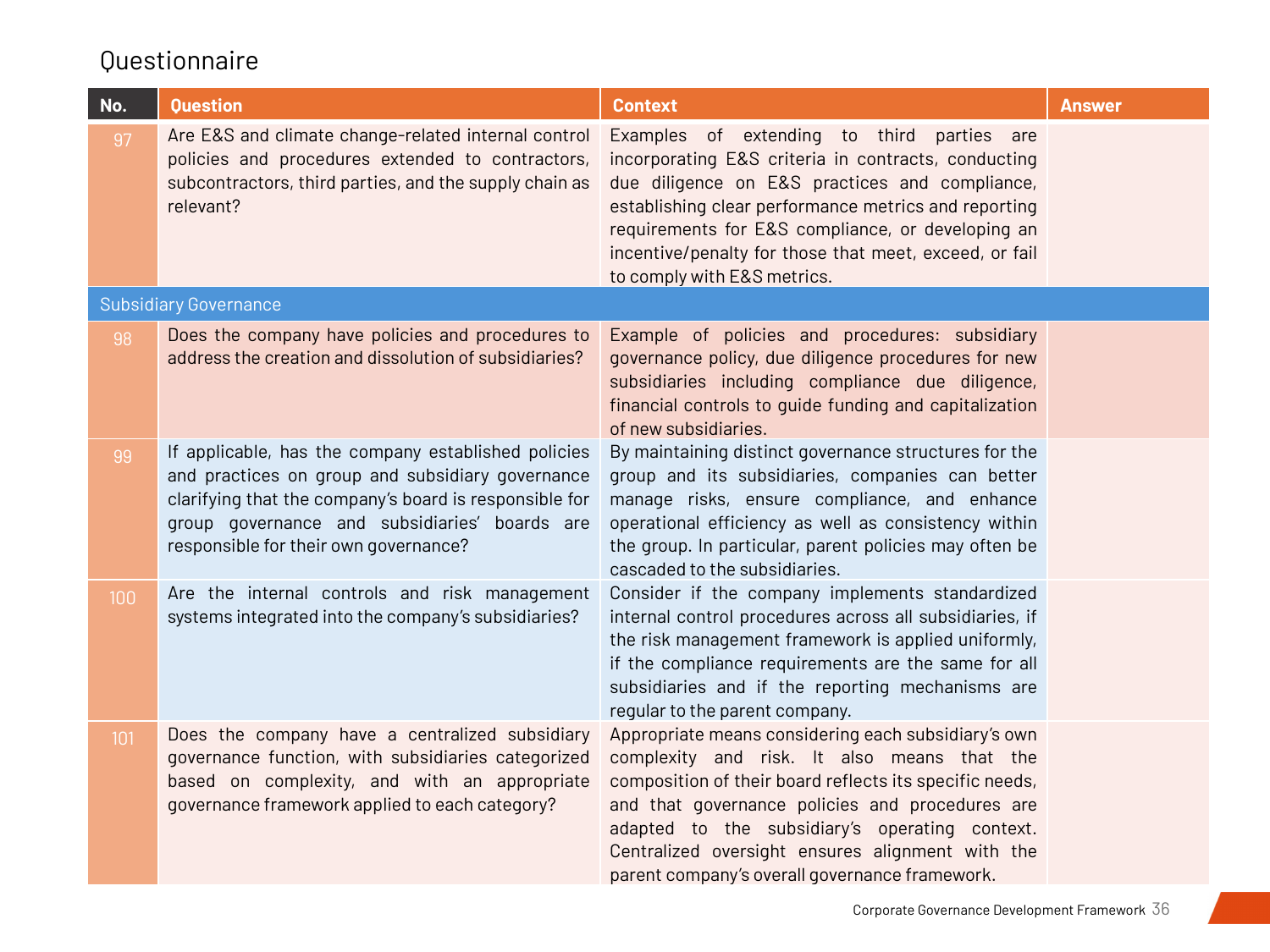

# Questionnaire
| No. | Question | Context | Answer |
| --- | --- | --- | --- |
| 97 | Are E&S and climate change-related internal control policies and procedures extended to contractors, subcontractors, third parties, and the supply chain as relevant? | Examples of extending to third parties are incorporating E&S criteria in contracts, conducting due diligence on E&S practices and compliance, establishing clear performance metrics and reporting requirements for E&S compliance, or developing an incentive/penalty for those that meet, exceed, or fail to comply with E&S metrics. |  |
| Subsidiary Governance |  |  |  |
| 98 | Does the company have policies and procedures to address the creation and dissolution of subsidiaries? | Example of policies and procedures: subsidiary governance policy, due diligence procedures for new subsidiaries including compliance due diligence, financial controls to guide funding and capitalization of new subsidiaries. |  |
| 99 | If applicable, has the company established policies and practices on group and subsidiary governance clarifying that the company’s board is responsible for group governance and subsidiaries’ boards are responsible for their own governance? | By maintaining distinct governance structures for the group and its subsidiaries, companies can better manage risks, ensure compliance, and enhance operational efficiency as well as consistency within the group. In particular, parent policies may often be cascaded to the subsidiaries. |  |
| 100 | Are the internal controls and risk management systems integrated into the company’s subsidiaries? | Consider if the company implements standardized internal control procedures across all subsidiaries, if the risk management framework is applied uniformly, if the compliance requirements are the same for all subsidiaries and if the reporting mechanisms are regular to the parent company. |  |
| 101 | Does the company have a centralized subsidiary governance function, with subsidiaries categorized based on complexity, and with an appropriate governance framework applied to each category? | Appropriate means considering each subsidiary’s own complexity and risk. It also means that the composition of their board reflects its specific needs, and that governance policies and procedures are adapted to the subsidiary’s operating context. Centralized oversight ensures alignment with the parent company’s overall governance framework. |  |
36